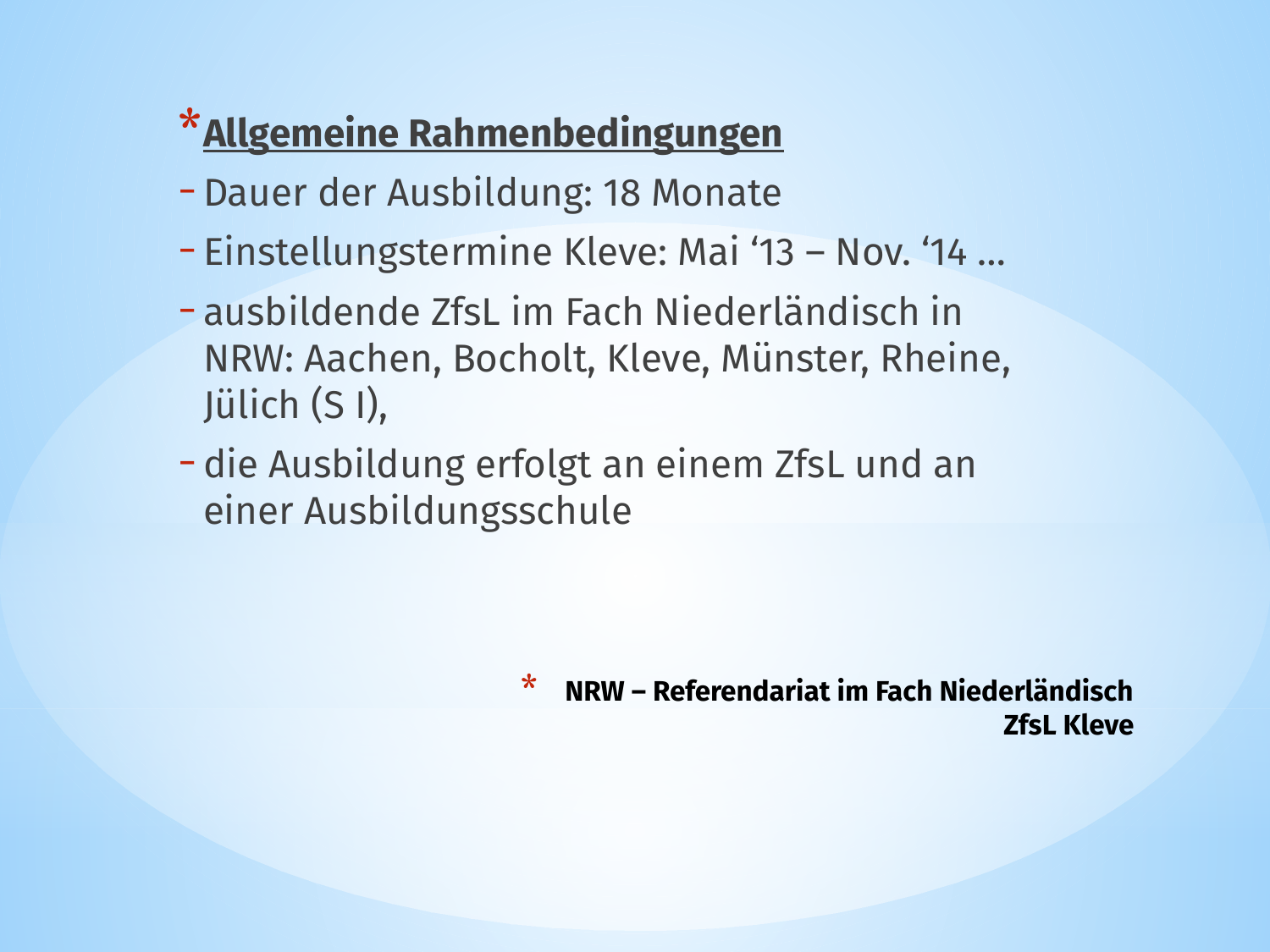

Allgemeine Rahmenbedingungen
Dauer der Ausbildung: 18 Monate
Einstellungstermine Kleve: Mai ‘13 – Nov. ‘14 …
ausbildende ZfsL im Fach Niederländisch in NRW: Aachen, Bocholt, Kleve, Münster, Rheine, Jülich (S I),
die Ausbildung erfolgt an einem ZfsL und an einer Ausbildungsschule

# NRW – Referendariat im Fach Niederländisch ZfsL Kleve